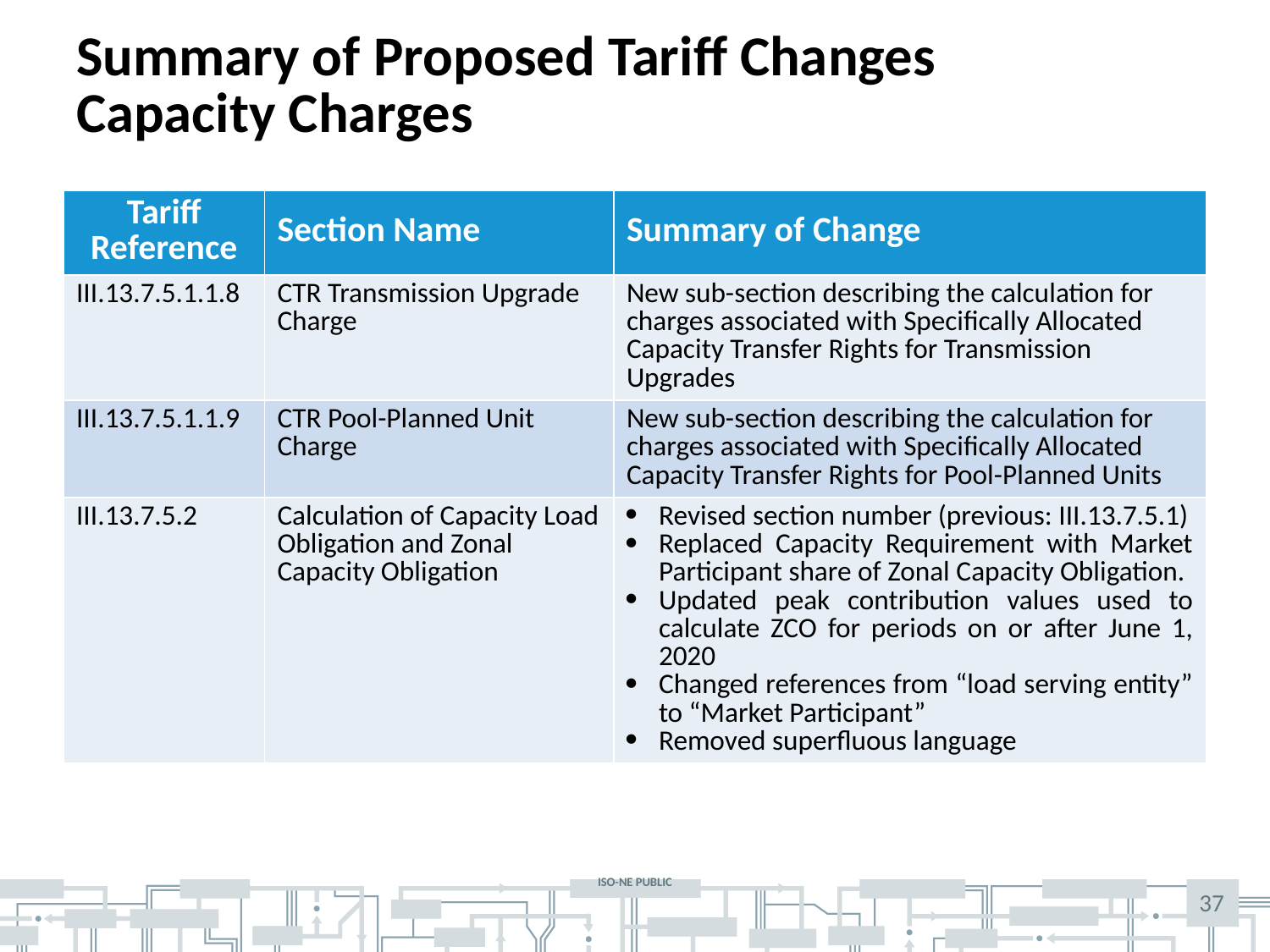

# Summary of Proposed Tariff Changes Capacity Charges
| Tariff Reference | Section Name | Summary of Change |
| --- | --- | --- |
| III.13.7.5.1.1.8 | CTR Transmission Upgrade Charge | New sub-section describing the calculation for charges associated with Specifically Allocated Capacity Transfer Rights for Transmission Upgrades |
| III.13.7.5.1.1.9 | CTR Pool-Planned Unit Charge | New sub-section describing the calculation for charges associated with Specifically Allocated Capacity Transfer Rights for Pool-Planned Units |
| III.13.7.5.2 | Calculation of Capacity Load Obligation and Zonal Capacity Obligation | Revised section number (previous: III.13.7.5.1) Replaced Capacity Requirement with Market Participant share of Zonal Capacity Obligation. Updated peak contribution values used to calculate ZCO for periods on or after June 1, 2020 Changed references from “load serving entity” to “Market Participant” Removed superfluous language |
37